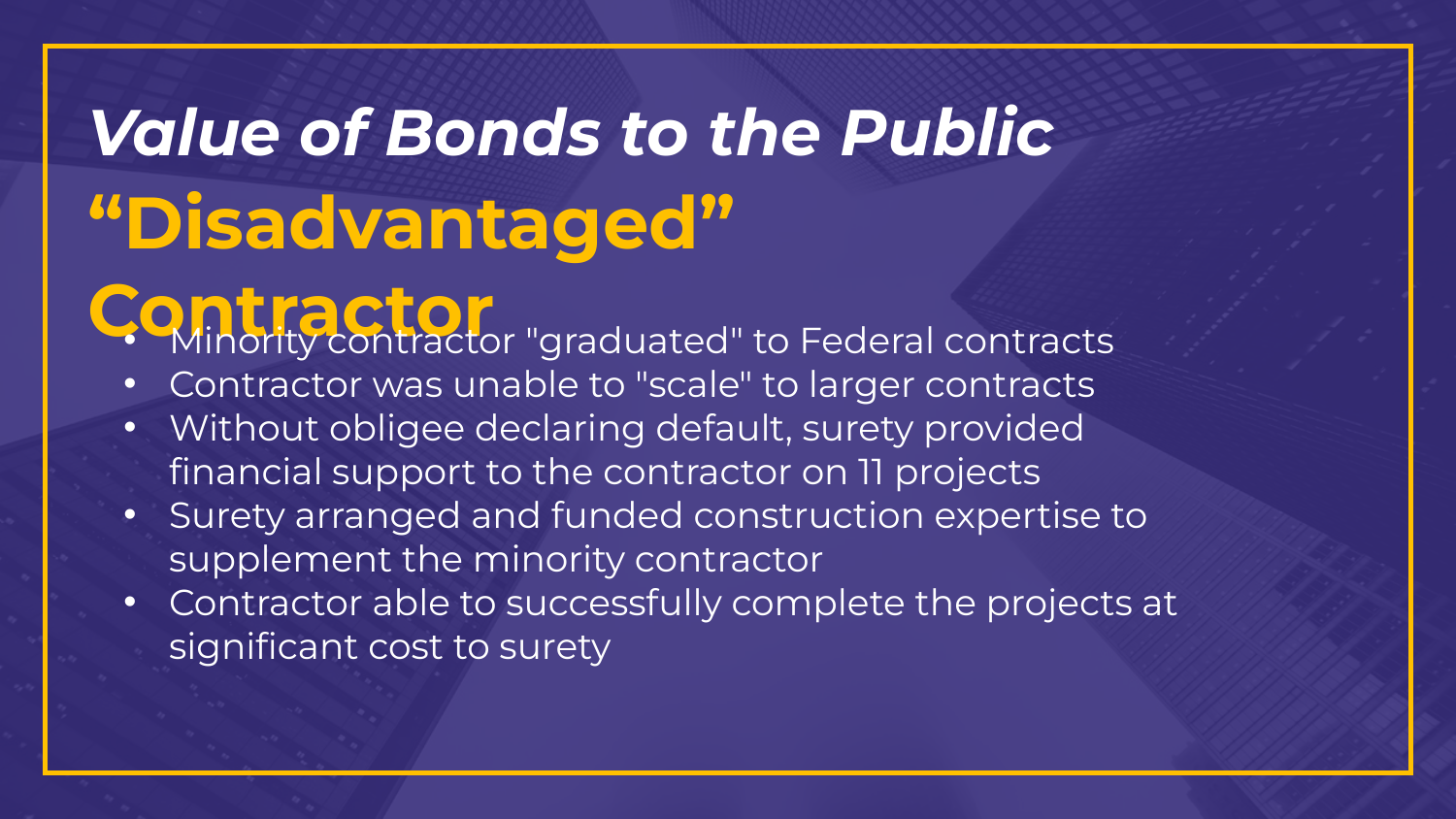

Value of Bonds to the Public
“Disadvantaged” Contractor
Minority contractor "graduated" to Federal contracts
Contractor was unable to "scale" to larger contracts
Without obligee declaring default, surety provided financial support to the contractor on 11 projects
Surety arranged and funded construction expertise to supplement the minority contractor
Contractor able to successfully complete the projects at significant cost to surety